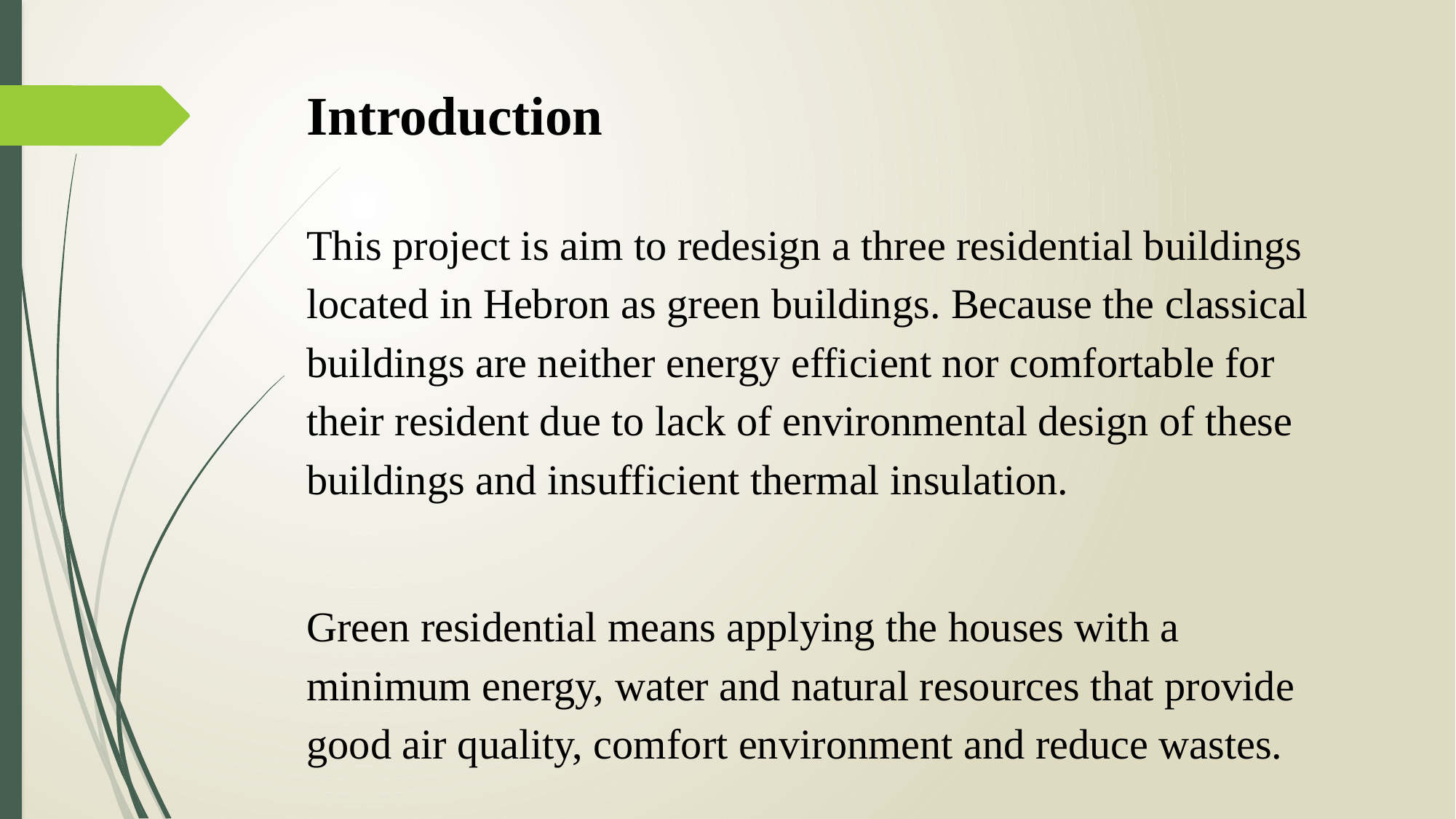

Introduction

This project is aim to redesign a three residential buildings located in Hebron as green buildings. Because the classical buildings are neither energy efficient nor comfortable for their resident due to lack of environmental design of these buildings and insufficient thermal insulation.

Green residential means applying the houses with a minimum energy, water and natural resources that provide good air quality, comfort environment and reduce wastes.